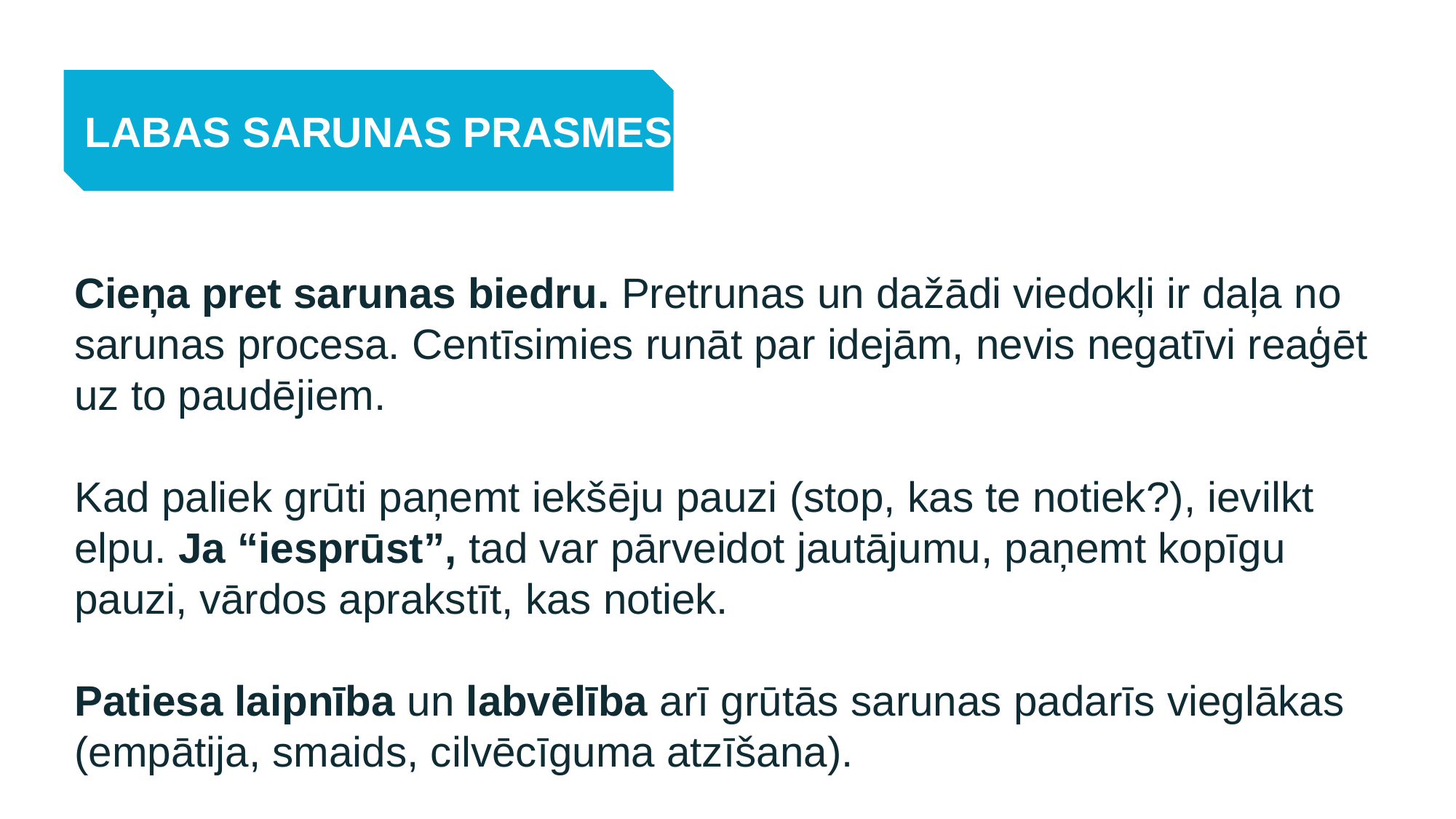

LABAS SARUNAS PRASMES
Cieņa pret sarunas biedru. Pretrunas un dažādi viedokļi ir daļa no sarunas procesa. Centīsimies runāt par idejām, nevis negatīvi reaģēt uz to paudējiem.

Kad paliek grūti paņemt iekšēju pauzi (stop, kas te notiek?), ievilkt elpu. Ja “iesprūst”, tad var pārveidot jautājumu, paņemt kopīgu pauzi, vārdos aprakstīt, kas notiek.

Patiesa laipnība un labvēlība arī grūtās sarunas padarīs vieglākas (empātija, smaids, cilvēcīguma atzīšana).